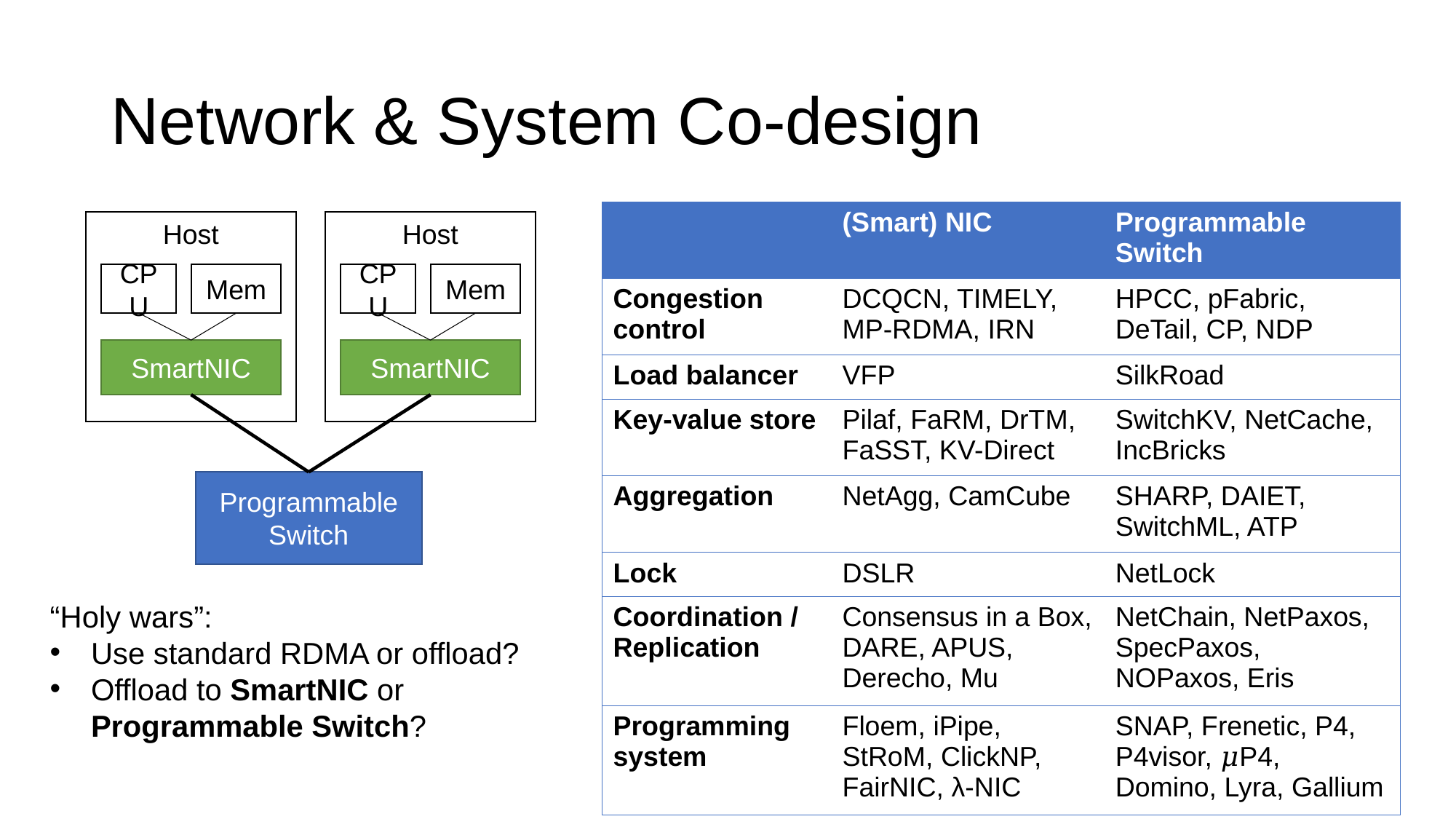

# Network & System Co-design
|  | (Smart) NIC | Programmable Switch |
| --- | --- | --- |
| Congestion control | DCQCN, TIMELY, MP-RDMA, IRN | HPCC, pFabric, DeTail, CP, NDP |
| Load balancer | VFP | SilkRoad |
| Key-value store | Pilaf, FaRM, DrTM, FaSST, KV-Direct | SwitchKV, NetCache, IncBricks |
| Aggregation | NetAgg, CamCube | SHARP, DAIET, SwitchML, ATP |
| Lock | DSLR | NetLock |
| Coordination / Replication | Consensus in a Box, DARE, APUS, Derecho, Mu | NetChain, NetPaxos, SpecPaxos, NOPaxos, Eris |
| Programming system | Floem, iPipe, StRoM, ClickNP, FairNIC, λ-NIC | SNAP, Frenetic, P4, P4visor, 𝜇P4, Domino, Lyra, Gallium |
Host
CPU
Mem
SmartNIC
Host
CPU
Mem
SmartNIC
Programmable Switch
“Holy wars”:
Use standard RDMA or offload?
Offload to SmartNIC or Programmable Switch?